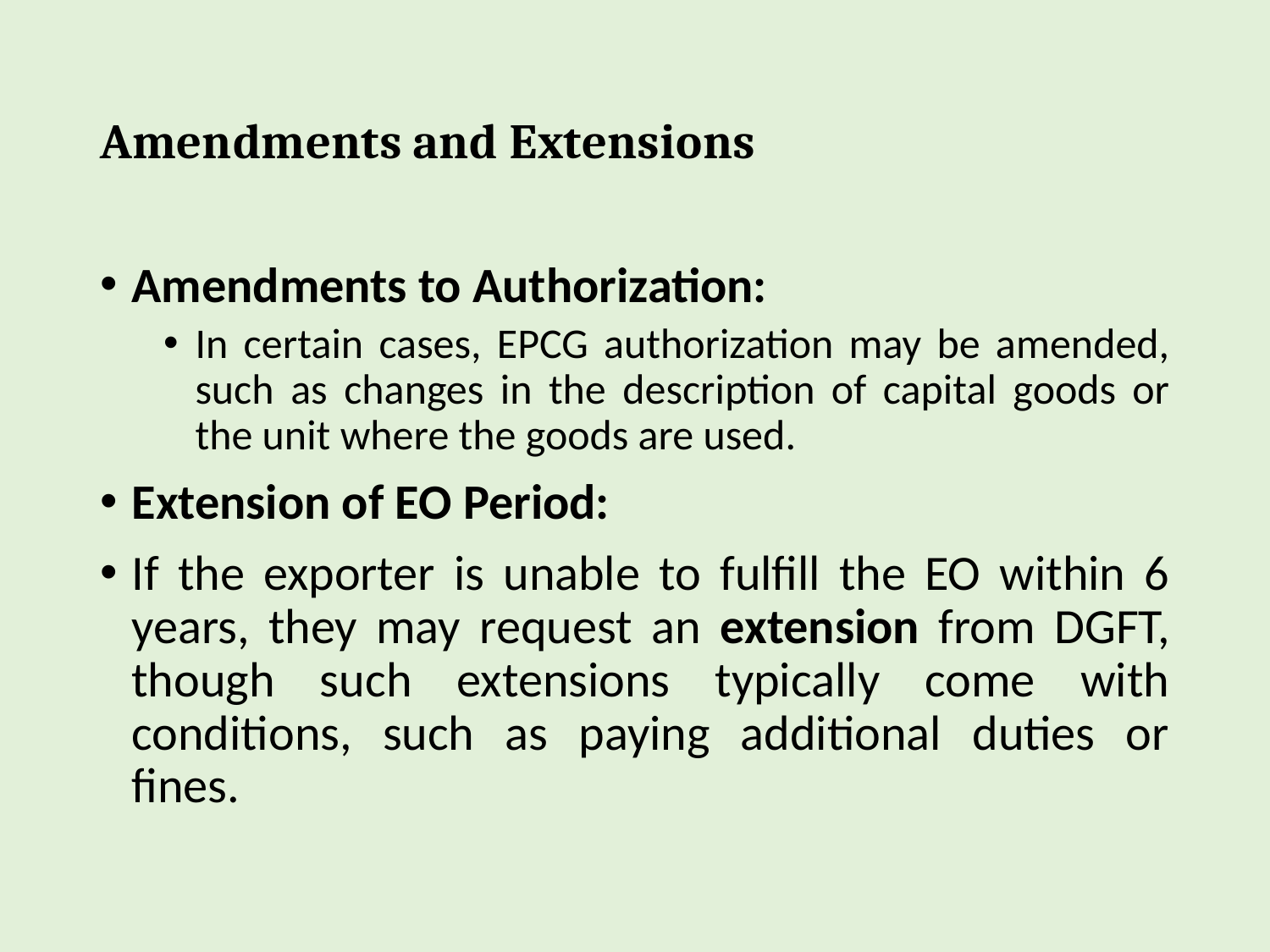

# Amendments and Extensions
Amendments to Authorization:
In certain cases, EPCG authorization may be amended, such as changes in the description of capital goods or the unit where the goods are used.
Extension of EO Period:
If the exporter is unable to fulfill the EO within 6 years, they may request an extension from DGFT, though such extensions typically come with conditions, such as paying additional duties or fines.